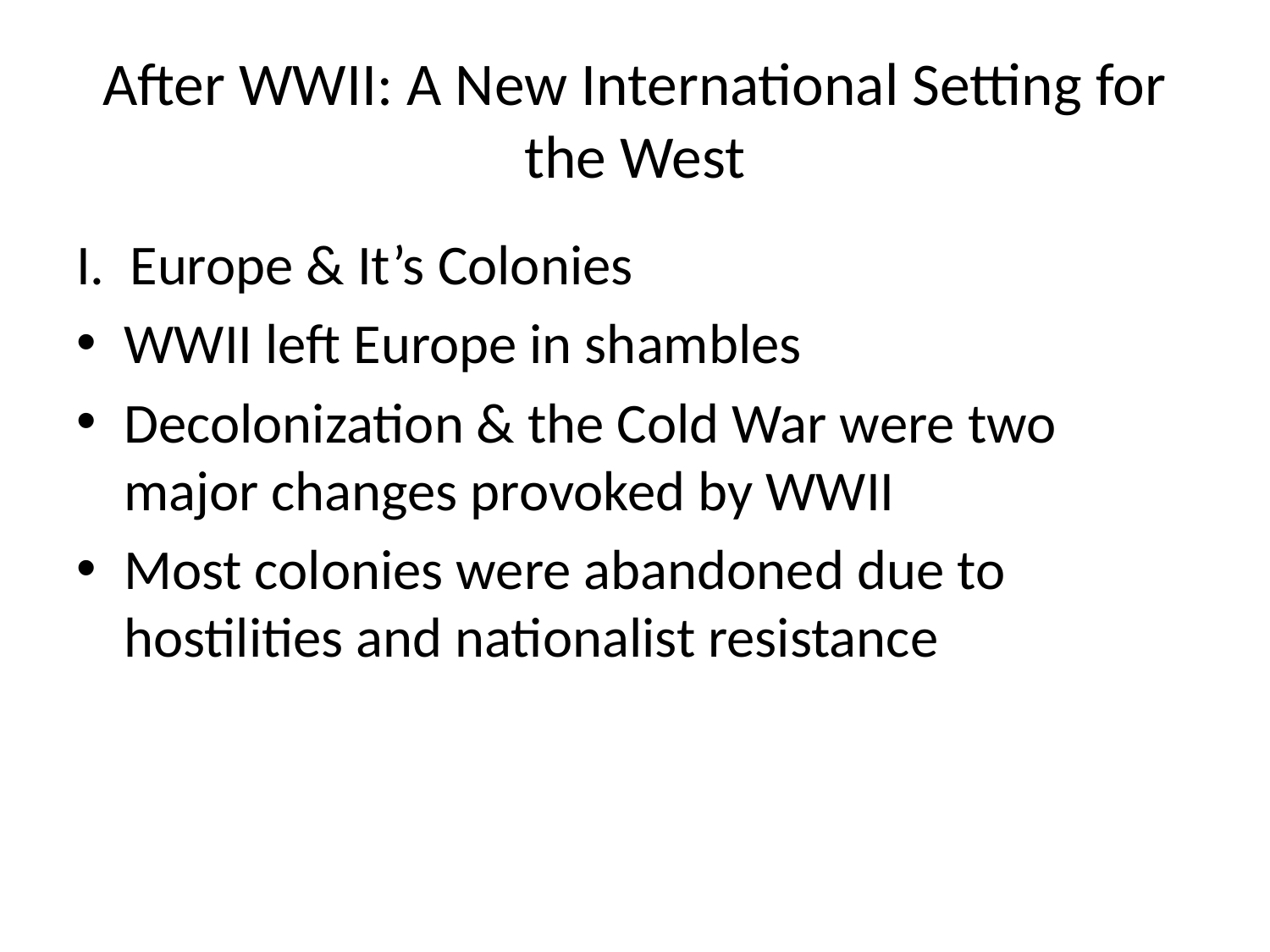

# After WWII: A New International Setting for the West
I.  Europe & It’s Colonies
WWII left Europe in shambles
Decolonization & the Cold War were two major changes provoked by WWII
Most colonies were abandoned due to hostilities and nationalist resistance